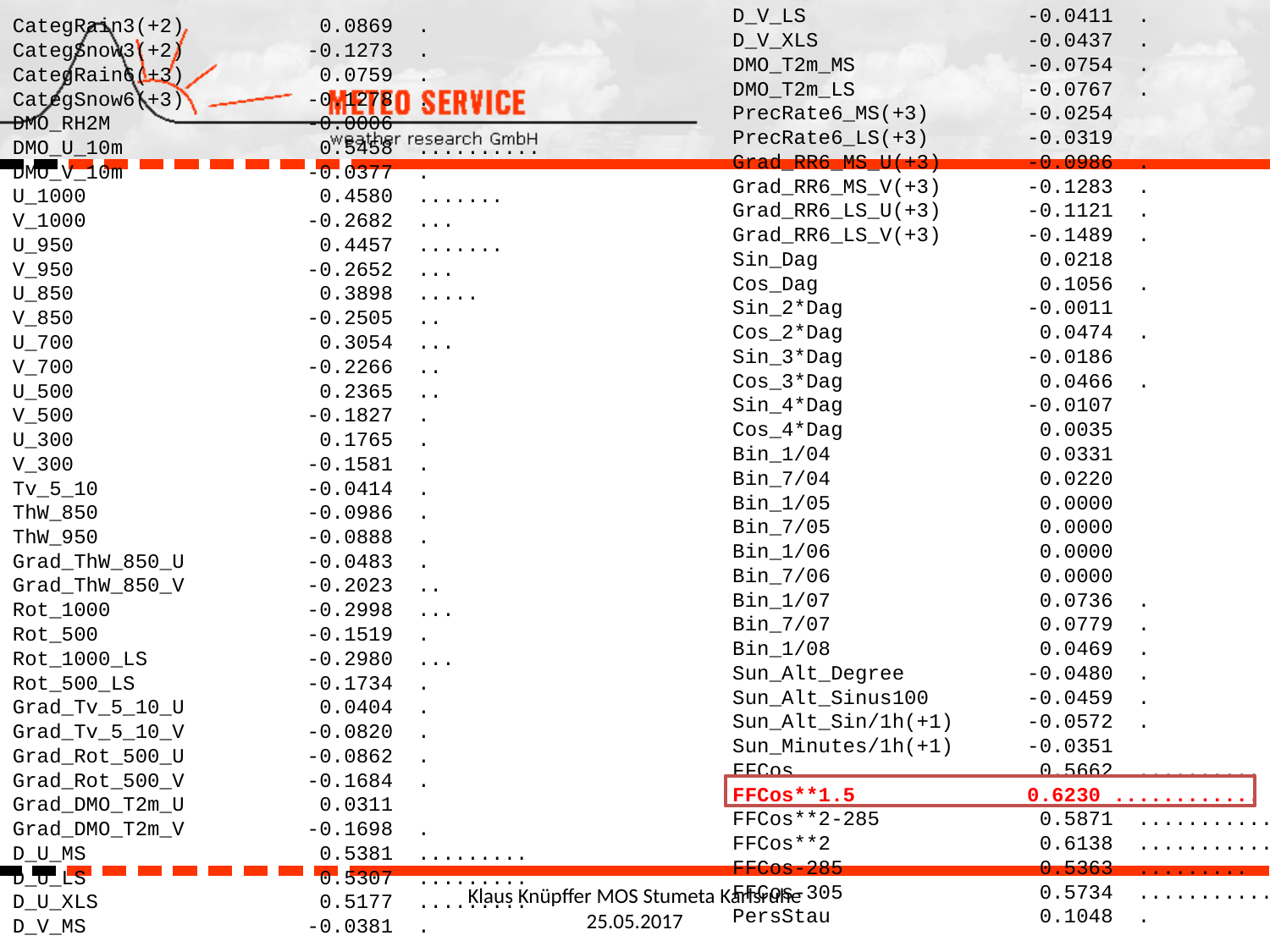

D_V_LS                  -0.0411  .
D_V_XLS                 -0.0437  .
DMO_T2m_MS              -0.0754  .
DMO_T2m_LS              -0.0767  .
PrecRate6_MS(+3)        -0.0254
PrecRate6_LS(+3)        -0.0319
Grad_RR6_MS_U(+3)       -0.0986  .
Grad_RR6_MS_V(+3)       -0.1283  .
Grad_RR6_LS_U(+3)       -0.1121  .
Grad_RR6_LS_V(+3)       -0.1489  .
Sin_Dag                  0.0218
Cos_Dag                  0.1056  .
Sin_2*Dag               -0.0011
Cos_2*Dag                0.0474  .
Sin_3*Dag               -0.0186
Cos_3*Dag                0.0466  .
Sin_4*Dag               -0.0107
Cos_4*Dag                0.0035
Bin_1/04                 0.0331
Bin_7/04                 0.0220
Bin_1/05                 0.0000
Bin_7/05                 0.0000
Bin_1/06                 0.0000
Bin_7/06                 0.0000
Bin_1/07                 0.0736  .
Bin_7/07                 0.0779  .
Bin_1/08                 0.0469  .
Sun_Alt_Degree          -0.0480  .
Sun_Alt_Sinus100        -0.0459  .
Sun_Alt_Sin/1h(+1)      -0.0572  .
Sun_Minutes/1h(+1)      -0.0351
FFCos                    0.5662  ..........
FFCos**1.5              0.6230 ............
FFCos**2-285             0.5871  ...........
FFCos**2                 0.6138  ............
FFCos-285                0.5363  .........
FFCos-305                0.5734  ...........
PersStau                 0.1048  .
CategRain3(+2)           0.0869  .
CategSnow3(+2)          -0.1273  .
CategRain6(+3)           0.0759  .
CategSnow6(+3)          -0.1278  .
DMO_RH2M                -0.0006
DMO_U_10m                0.5458  ..........
DMO_V_10m               -0.0377  .
U_1000                   0.4580  .......
V_1000                  -0.2682  ...
U_950                    0.4457  .......
V_950                   -0.2652  ...
U_850                    0.3898  .....
V_850                   -0.2505  ..
U_700                    0.3054  ...
V_700                   -0.2266  ..
U_500                    0.2365  ..
V_500                   -0.1827  .
U_300                    0.1765  .
V_300                   -0.1581  .
Tv_5_10                 -0.0414  .
ThW_850                 -0.0986  .
ThW_950                 -0.0888  .
Grad_ThW_850_U          -0.0483  .
Grad_ThW_850_V          -0.2023  ..
Rot_1000                -0.2998  ...
Rot_500                 -0.1519  .
Rot_1000_LS             -0.2980  ...
Rot_500_LS              -0.1734  .
Grad_Tv_5_10_U           0.0404  .
Grad_Tv_5_10_V          -0.0820  .
Grad_Rot_500_U          -0.0862  .
Grad_Rot_500_V          -0.1684  .
Grad_DMO_T2m_U           0.0311
Grad_DMO_T2m_V          -0.1698  .
D_U_MS                   0.5381  .........
D_U_LS                   0.5307  .........
D_U_XLS                  0.5177  .........
D_V_MS                  -0.0381  .

Klaus Knüpffer MOS Stumeta Karlsruhe 25.05.2017